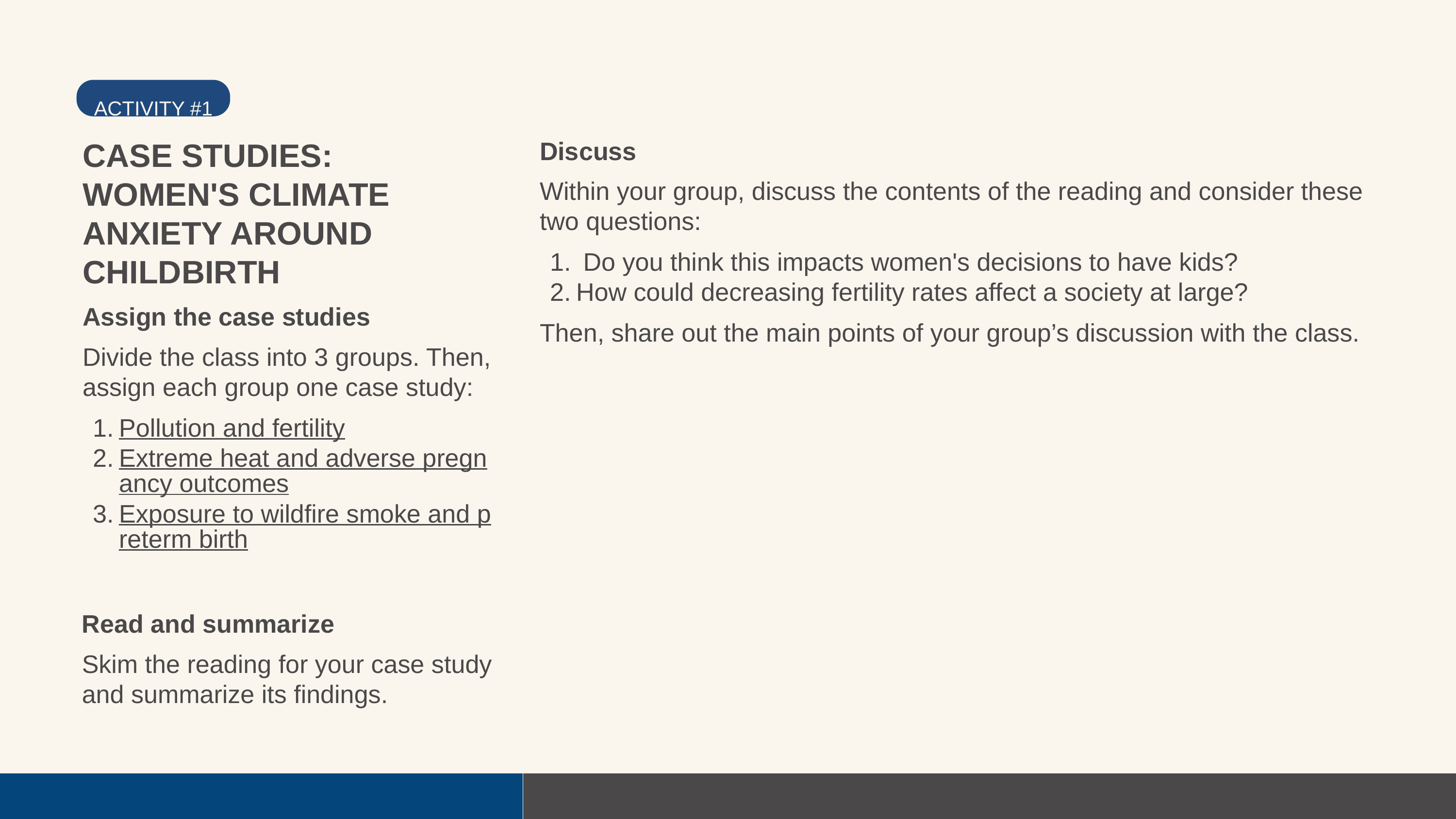

ACTIVITY #1
CASE STUDIES: WOMEN'S CLIMATE ANXIETY AROUND CHILDBIRTH
Discuss
Within your group, discuss the contents of the reading and consider these two questions:
 Do you think this impacts women's decisions to have kids?
How could decreasing fertility rates affect a society at large?
Then, share out the main points of your group’s discussion with the class.
Assign the case studies
Divide the class into 3 groups. Then, assign each group one case study:
Pollution and fertility
Extreme heat and adverse pregnancy outcomes
Exposure to wildfire smoke and preterm birth
Read and summarize
Skim the reading for your case study and summarize its findings.